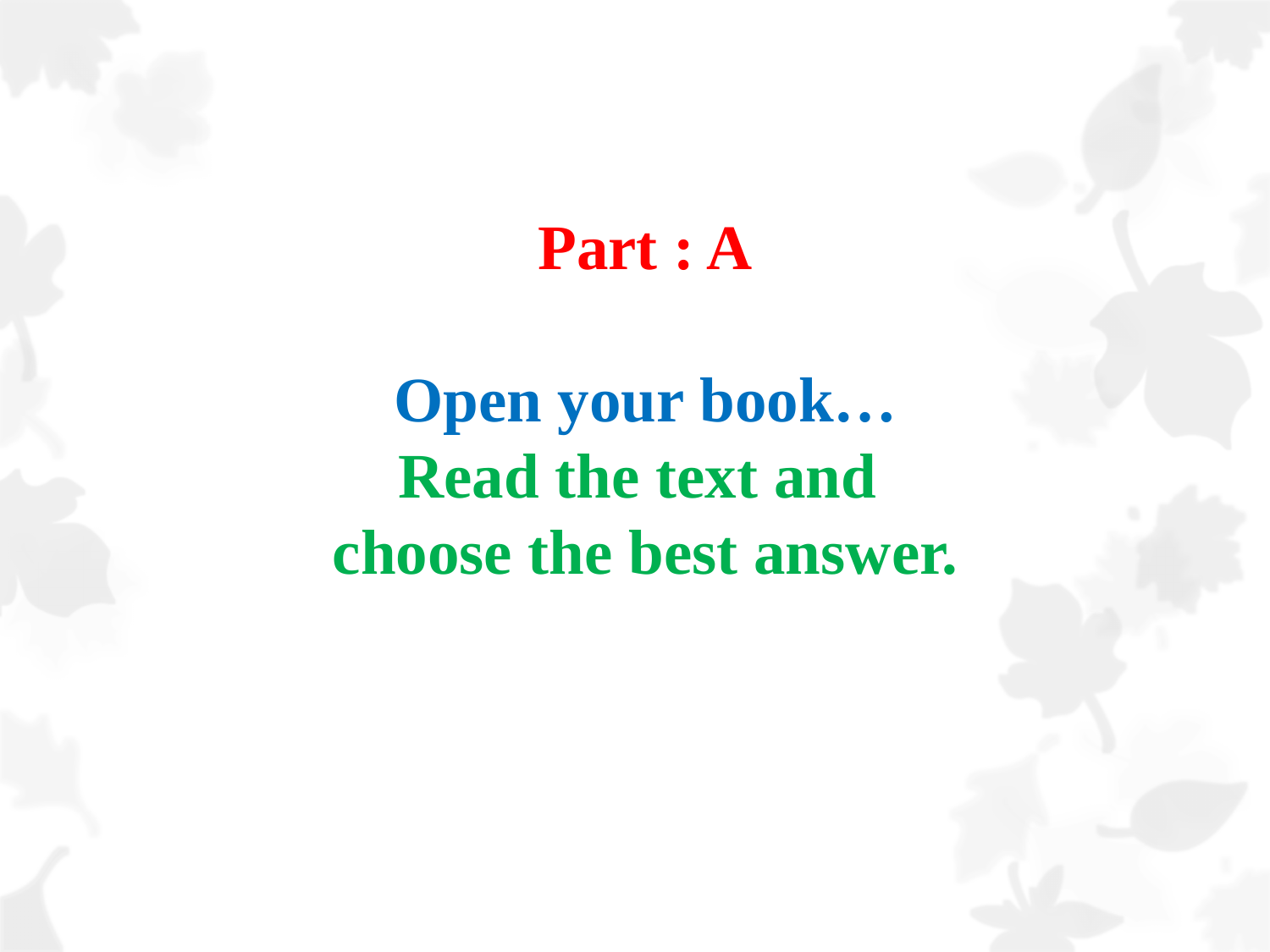

# Part : A Open your book… Read the text and choose the best answer.